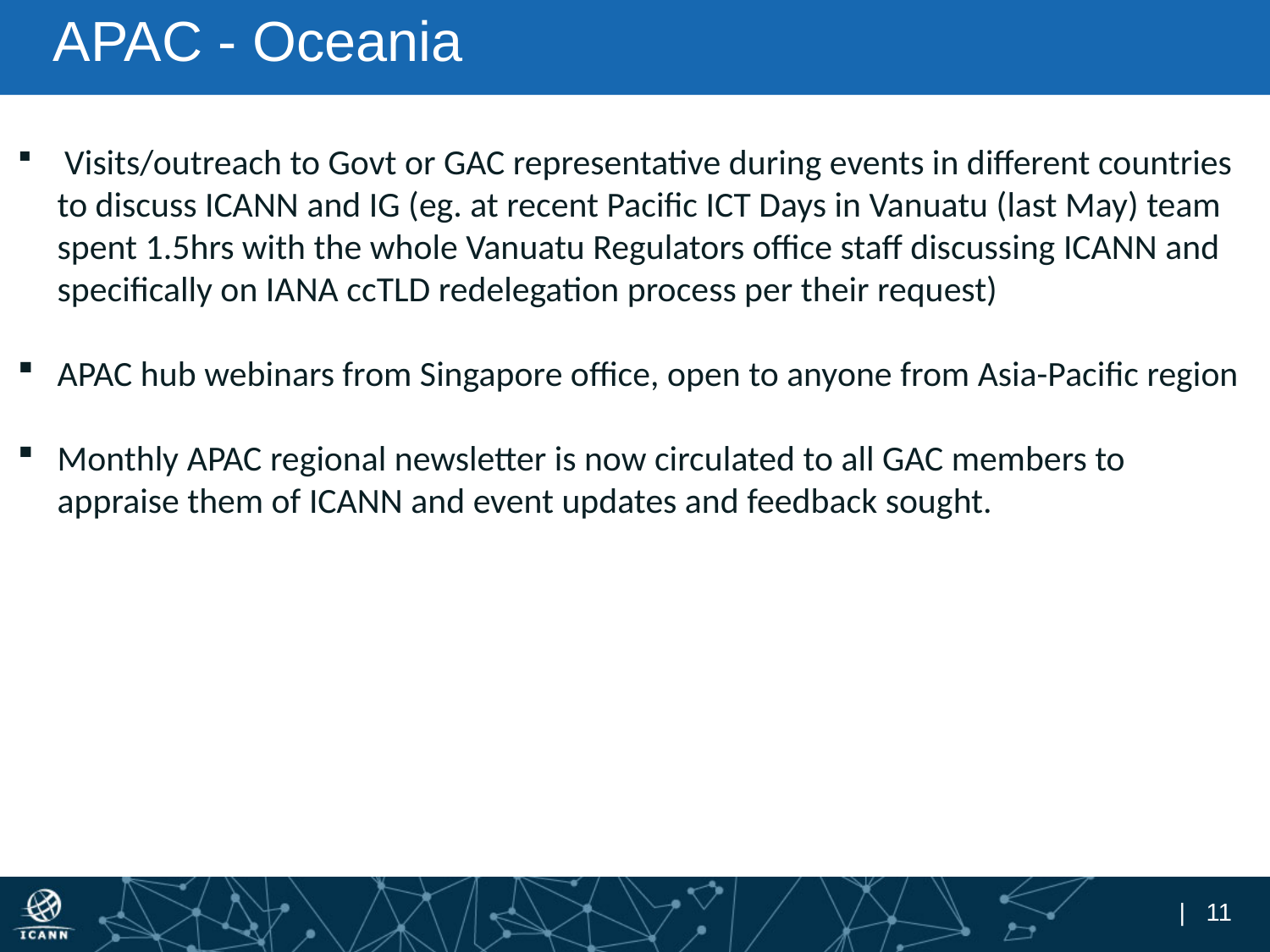

# APAC - Oceania

 Visits/outreach to Govt or GAC representative during events in different countries to discuss ICANN and IG (eg. at recent Pacific ICT Days in Vanuatu (last May) team spent 1.5hrs with the whole Vanuatu Regulators office staff discussing ICANN and specifically on IANA ccTLD redelegation process per their request)

APAC hub webinars from Singapore office, open to anyone from Asia-Pacific region

Monthly APAC regional newsletter is now circulated to all GAC members to appraise them of ICANN and event updates and feedback sought.